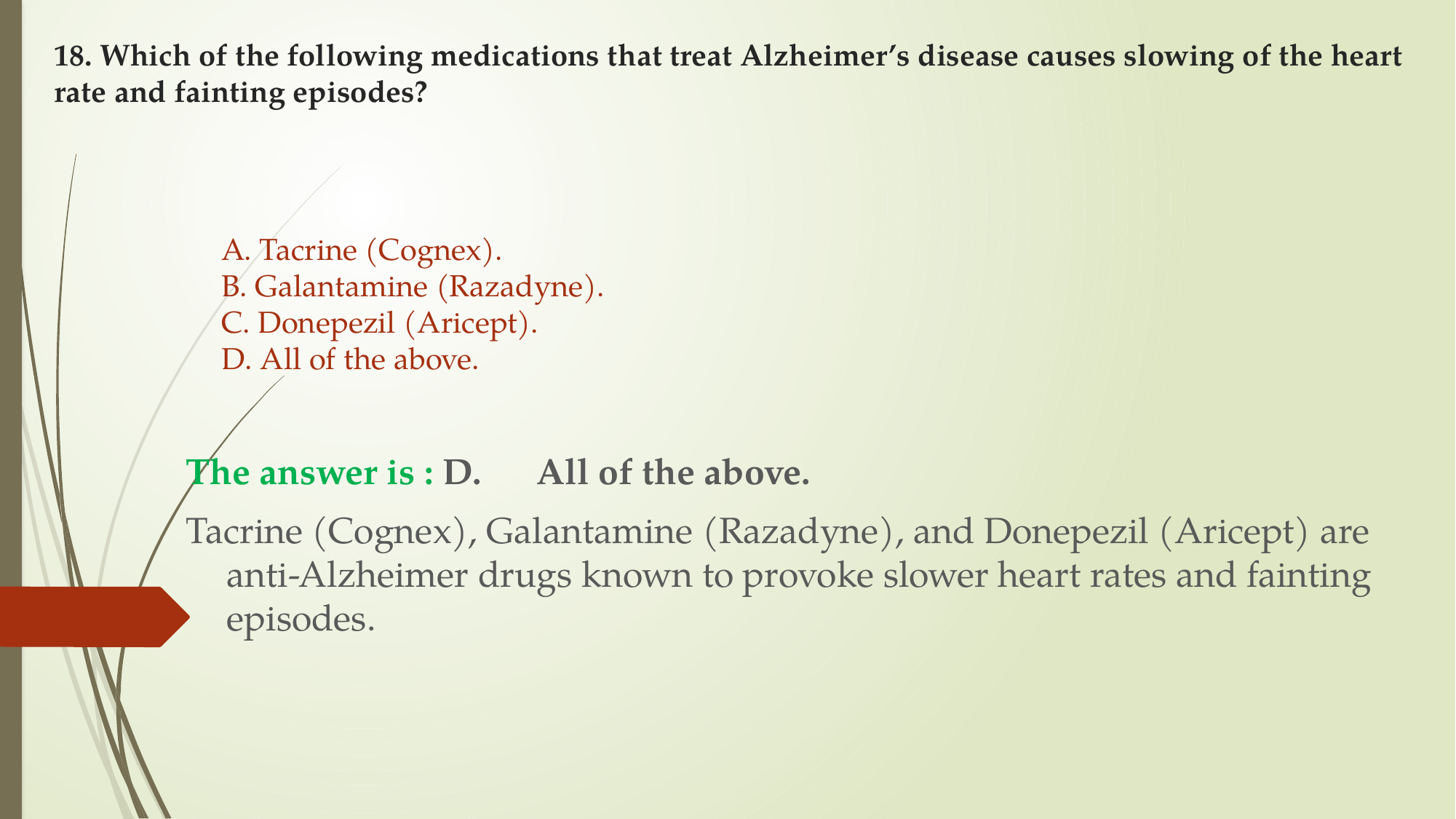

# 18. Which of the following medications that treat Alzheimer’s disease causes slowing of the heart rate and fainting episodes?
A. Tacrine (Cognex).
B. Galantamine (Razadyne).
C. Donepezil (Aricept).
D. All of the above.
The answer is : D.      All of the above.
Tacrine (Cognex), Galantamine (Razadyne), and Donepezil (Aricept) are anti-Alzheimer drugs known to provoke slower heart rates and fainting episodes.